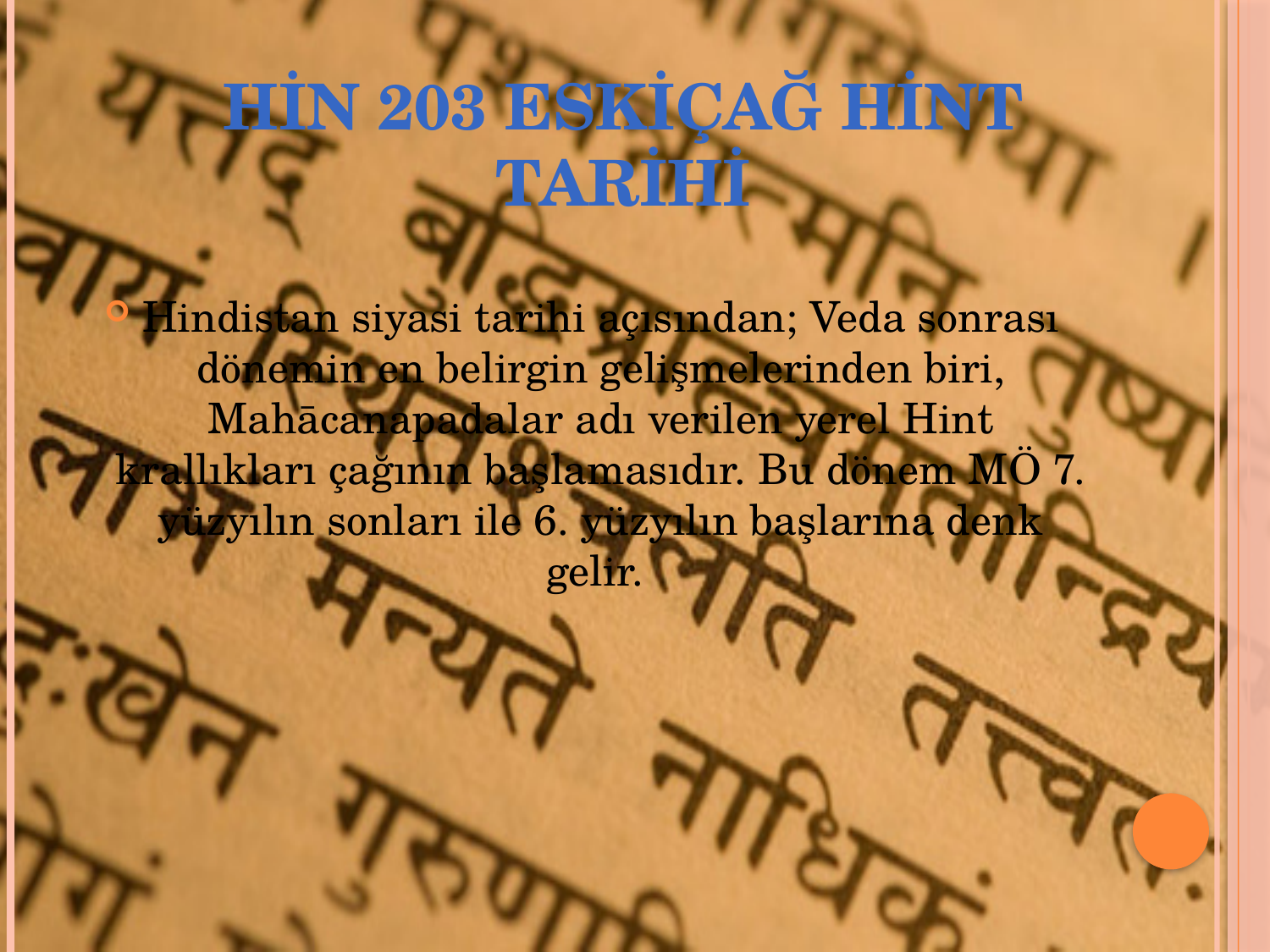

# Hin 203 eskiçağ hint tarihi

Hindistan siyasi tarihi açısından; Veda sonrası dönemin en belirgin gelişmelerinden biri, Mahācanapadalar adı verilen yerel Hint krallıkları çağının başlamasıdır. Bu dönem MÖ 7. yüzyılın sonları ile 6. yüzyılın başlarına denk gelir.